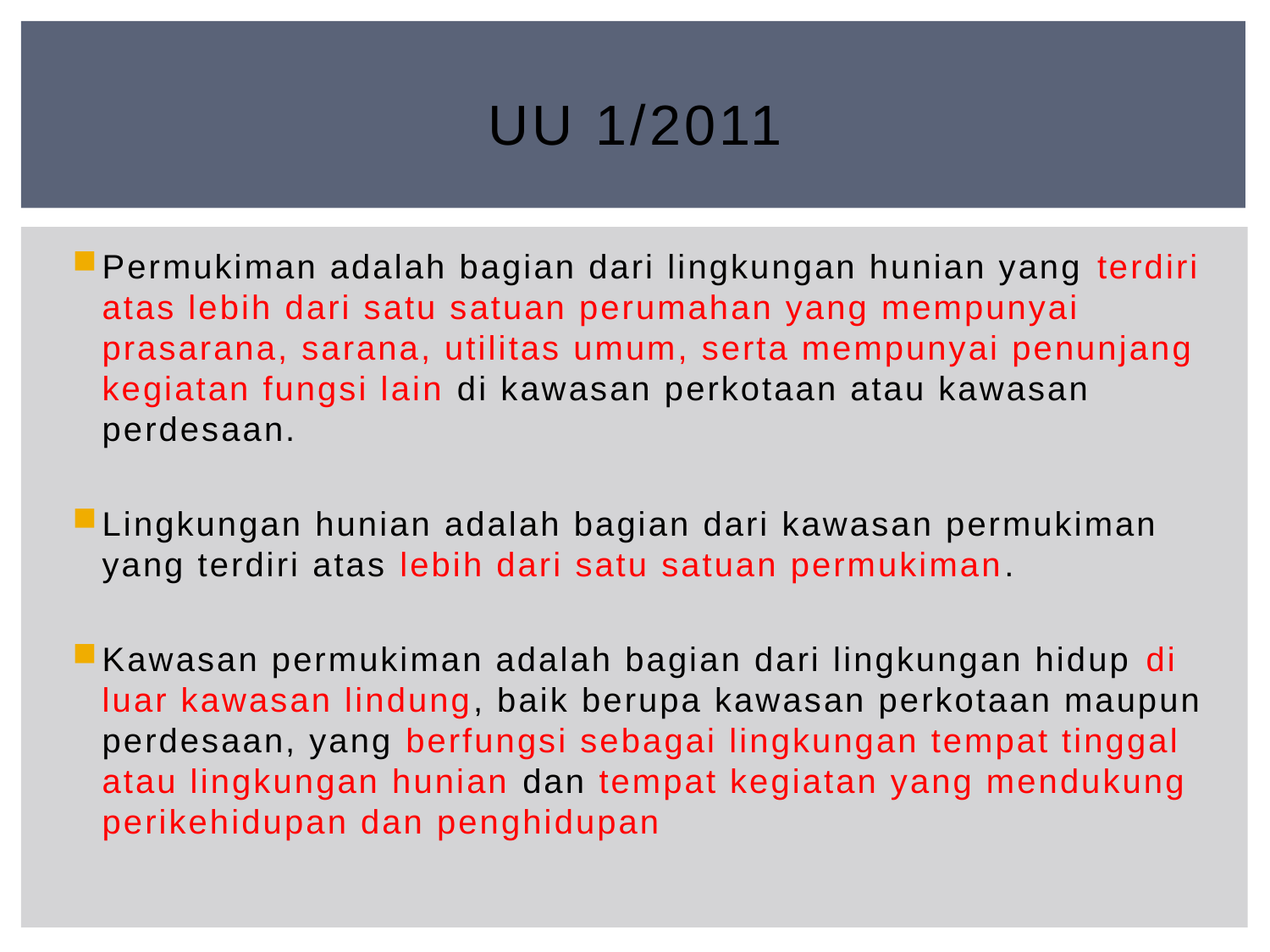

# UU 1/2011
Permukiman adalah bagian dari lingkungan hunian yang terdiri atas lebih dari satu satuan perumahan yang mempunyai prasarana, sarana, utilitas umum, serta mempunyai penunjang kegiatan fungsi lain di kawasan perkotaan atau kawasan perdesaan.

Lingkungan hunian adalah bagian dari kawasan permukiman yang terdiri atas lebih dari satu satuan permukiman.

Kawasan permukiman adalah bagian dari lingkungan hidup di luar kawasan lindung, baik berupa kawasan perkotaan maupun perdesaan, yang berfungsi sebagai lingkungan tempat tinggal atau lingkungan hunian dan tempat kegiatan yang mendukung perikehidupan dan penghidupan